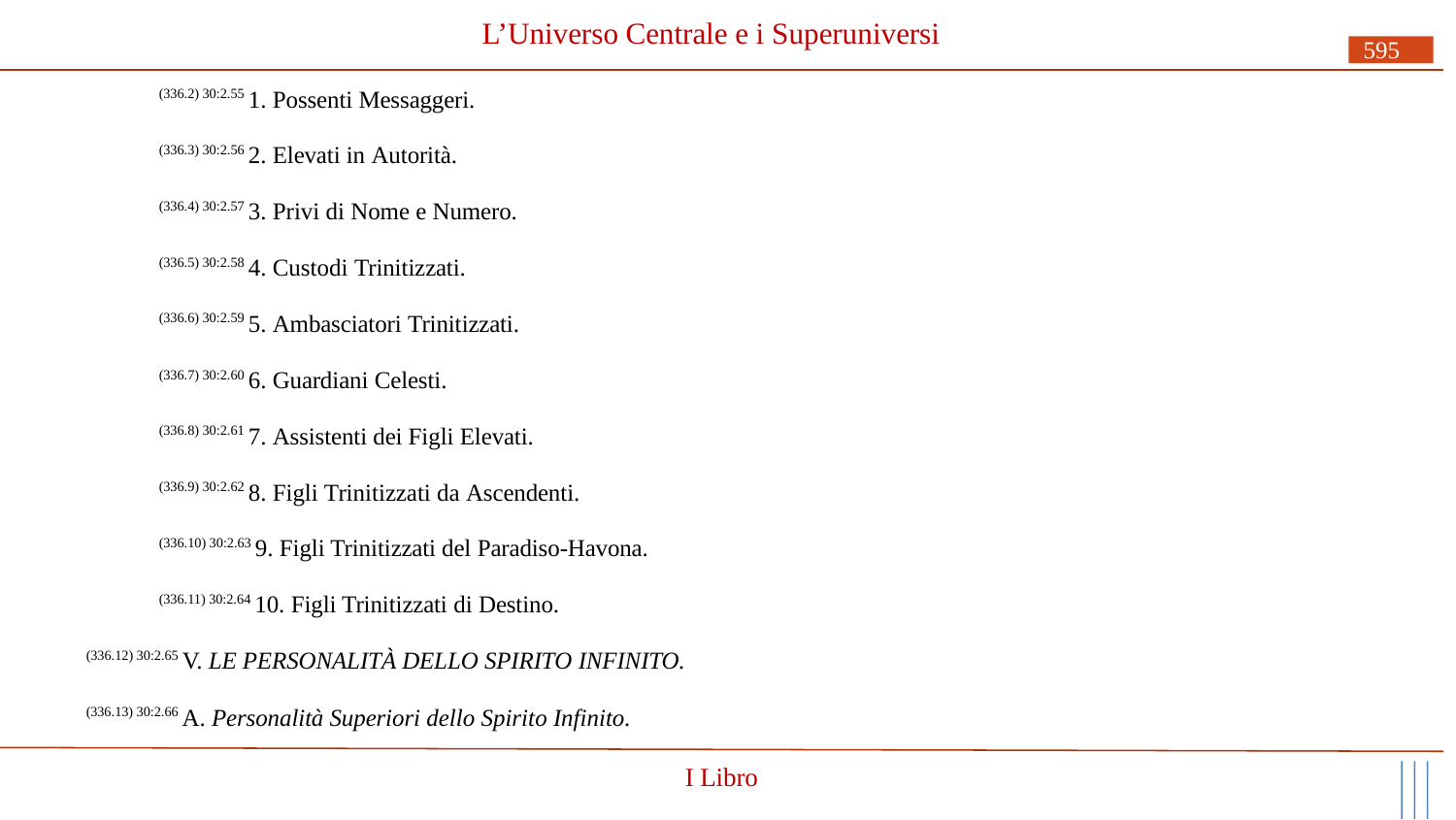

# L’Universo Centrale e i Superuniversi
595

(336.2) 30:2.55 1. Possenti Messaggeri.
(336.3) 30:2.56 2. Elevati in Autorità.
(336.4) 30:2.57 3. Privi di Nome e Numero.
(336.5) 30:2.58 4. Custodi Trinitizzati.
(336.6) 30:2.59 5. Ambasciatori Trinitizzati.
(336.7) 30:2.60 6. Guardiani Celesti.
(336.8) 30:2.61 7. Assistenti dei Figli Elevati.
(336.9) 30:2.62 8. Figli Trinitizzati da Ascendenti.
(336.10) 30:2.63 9. Figli Trinitizzati del Paradiso-Havona.
(336.11) 30:2.64 10. Figli Trinitizzati di Destino.
(336.12) 30:2.65 V. LE PERSONALITÀ DELLO SPIRITO INFINITO.
(336.13) 30:2.66 A. Personalità Superiori dello Spirito Infinito.

I Libro